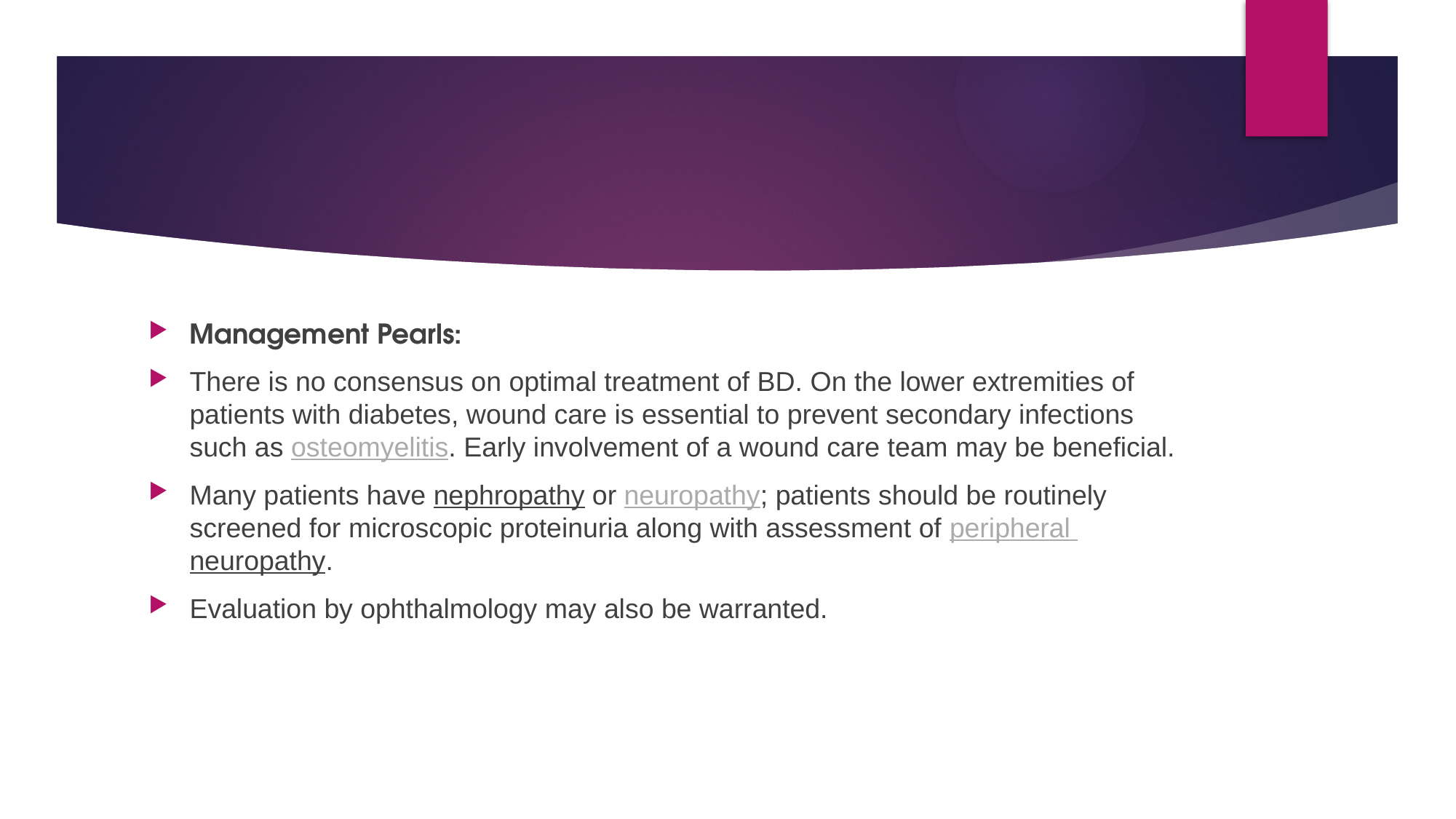

#
Management Pearls:
There is no consensus on optimal treatment of BD. On the lower extremities of patients with diabetes, wound care is essential to prevent secondary infections such as osteomyelitis. Early involvement of a wound care team may be beneficial.
Many patients have nephropathy or neuropathy; patients should be routinely screened for microscopic proteinuria along with assessment of peripheral neuropathy.
Evaluation by ophthalmology may also be warranted.